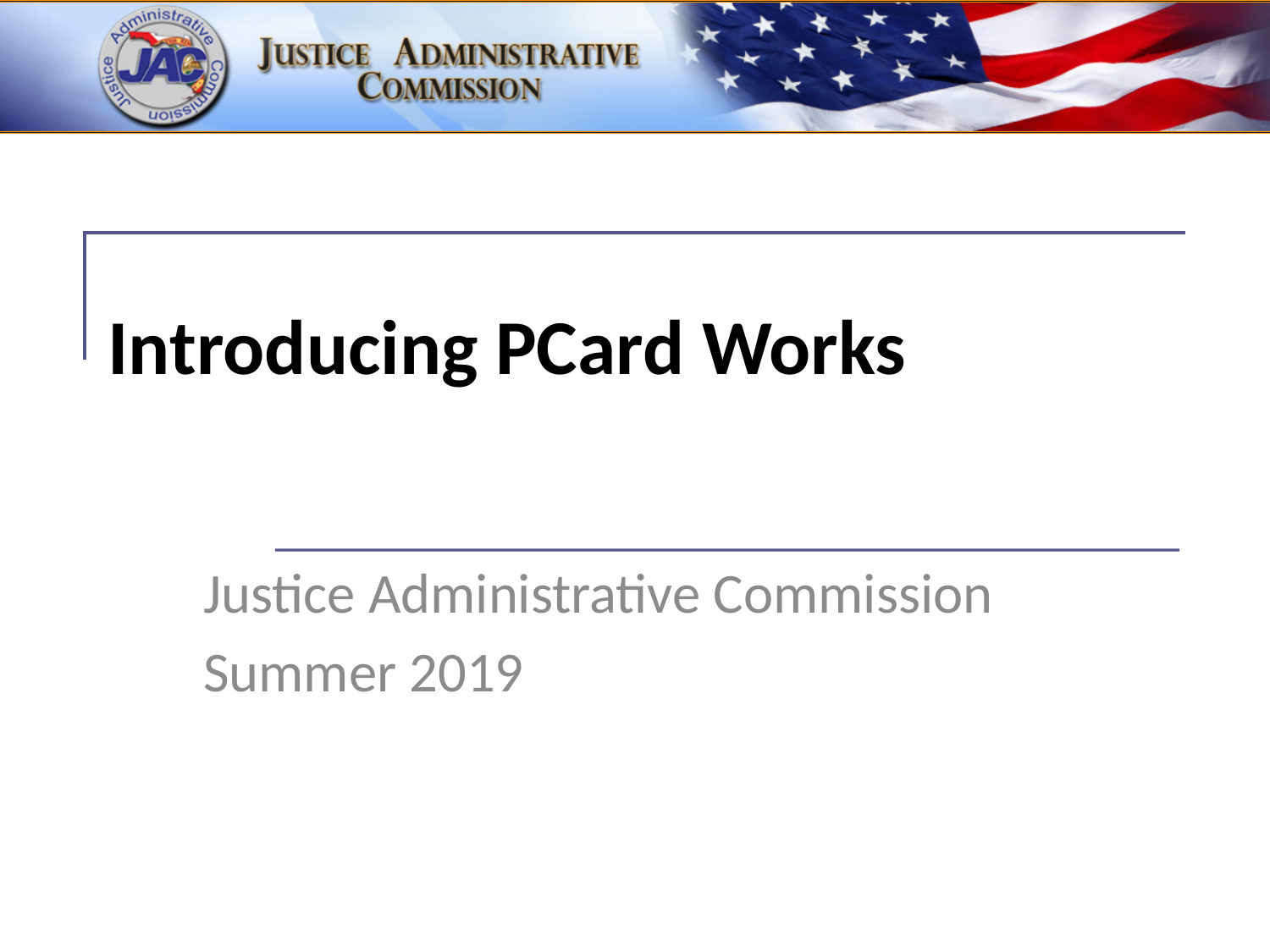

# Introducing PCard Works
Justice Administrative Commission
Summer 2019